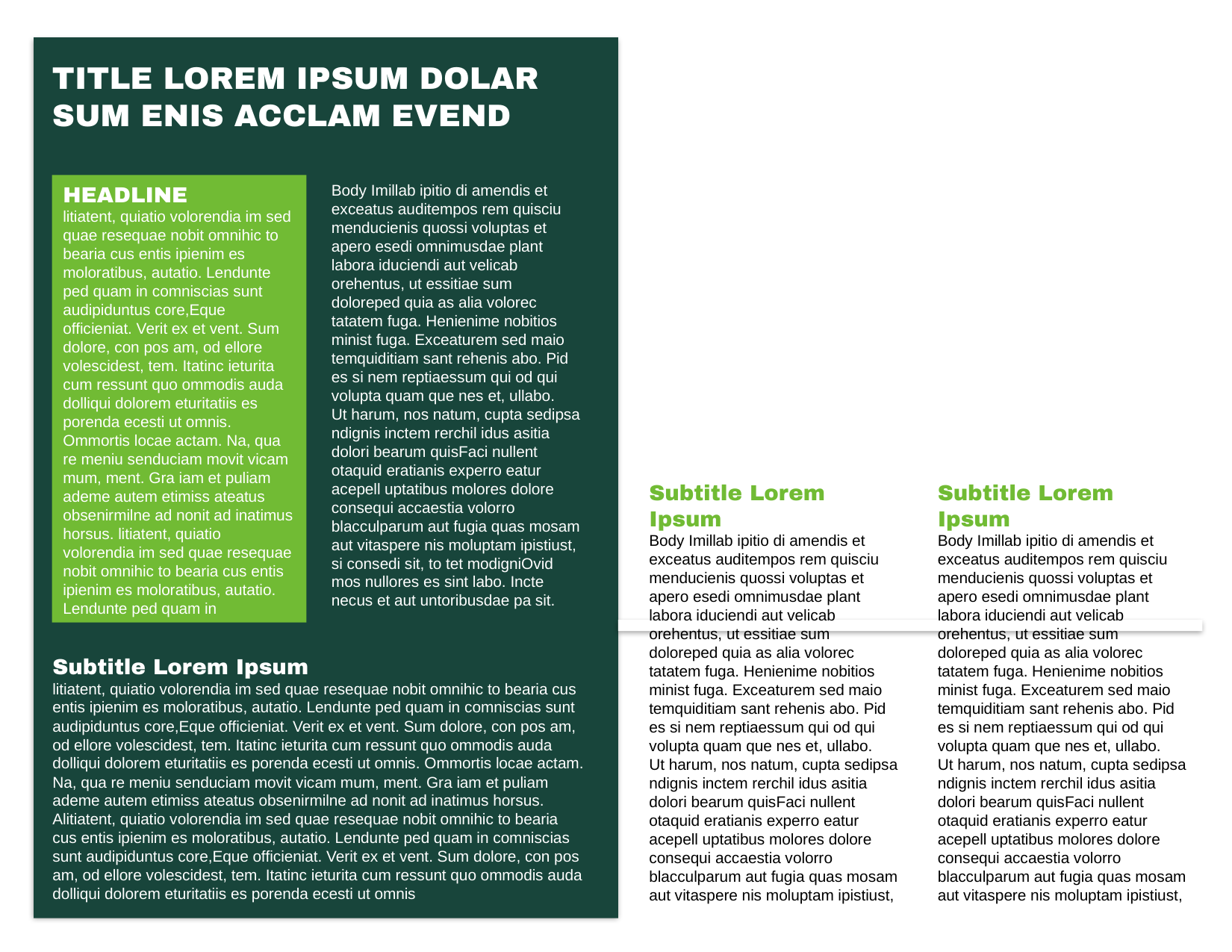

TITLE LOREM IPSUM DOLAR SUM ENIS ACCLAM EVEND
Body Imillab ipitio di amendis et exceatus auditempos rem quisciu menducienis quossi voluptas et apero esedi omnimusdae plant labora iduciendi aut velicab orehentus, ut essitiae sum doloreped quia as alia volorec tatatem fuga. Henienime nobitios minist fuga. Exceaturem sed maio temquiditiam sant rehenis abo. Pid es si nem reptiaessum qui od qui volupta quam que nes et, ullabo.
Ut harum, nos natum, cupta sedipsa ndignis inctem rerchil idus asitia dolori bearum quisFaci nullent otaquid eratianis experro eatur acepell uptatibus molores dolore consequi accaestia volorro blacculparum aut fugia quas mosam aut vitaspere nis moluptam ipistiust, si consedi sit, to tet modigniOvid mos nullores es sint labo. Incte necus et aut untoribusdae pa sit.
HEADLINE
litiatent, quiatio volorendia im sed quae resequae nobit omnihic to bearia cus entis ipienim es moloratibus, autatio. Lendunte ped quam in comniscias sunt audipiduntus core,Eque officieniat. Verit ex et vent. Sum dolore, con pos am, od ellore volescidest, tem. Itatinc ieturita cum ressunt quo ommodis auda dolliqui dolorem eturitatiis es porenda ecesti ut omnis. Ommortis locae actam. Na, qua re meniu senduciam movit vicam mum, ment. Gra iam et puliam ademe autem etimiss ateatus obsenirmilne ad nonit ad inatimus horsus. litiatent, quiatio volorendia im sed quae resequae nobit omnihic to bearia cus entis ipienim es moloratibus, autatio. Lendunte ped quam in
Subtitle Lorem Ipsum
Body Imillab ipitio di amendis et exceatus auditempos rem quisciu menducienis quossi voluptas et apero esedi omnimusdae plant labora iduciendi aut velicab orehentus, ut essitiae sum doloreped quia as alia volorec tatatem fuga. Henienime nobitios minist fuga. Exceaturem sed maio temquiditiam sant rehenis abo. Pid es si nem reptiaessum qui od qui volupta quam que nes et, ullabo.
Ut harum, nos natum, cupta sedipsa ndignis inctem rerchil idus asitia dolori bearum quisFaci nullent otaquid eratianis experro eatur acepell uptatibus molores dolore consequi accaestia volorro blacculparum aut fugia quas mosam aut vitaspere nis moluptam ipistiust,
Subtitle Lorem Ipsum
Body Imillab ipitio di amendis et exceatus auditempos rem quisciu menducienis quossi voluptas et apero esedi omnimusdae plant labora iduciendi aut velicab orehentus, ut essitiae sum doloreped quia as alia volorec tatatem fuga. Henienime nobitios minist fuga. Exceaturem sed maio temquiditiam sant rehenis abo. Pid es si nem reptiaessum qui od qui volupta quam que nes et, ullabo.
Ut harum, nos natum, cupta sedipsa ndignis inctem rerchil idus asitia dolori bearum quisFaci nullent otaquid eratianis experro eatur acepell uptatibus molores dolore consequi accaestia volorro blacculparum aut fugia quas mosam aut vitaspere nis moluptam ipistiust,

Subtitle Lorem Ipsum
litiatent, quiatio volorendia im sed quae resequae nobit omnihic to bearia cus entis ipienim es moloratibus, autatio. Lendunte ped quam in comniscias sunt audipiduntus core,Eque officieniat. Verit ex et vent. Sum dolore, con pos am, od ellore volescidest, tem. Itatinc ieturita cum ressunt quo ommodis auda dolliqui dolorem eturitatiis es porenda ecesti ut omnis. Ommortis locae actam. Na, qua re meniu senduciam movit vicam mum, ment. Gra iam et puliam ademe autem etimiss ateatus obsenirmilne ad nonit ad inatimus horsus. Alitiatent, quiatio volorendia im sed quae resequae nobit omnihic to bearia cus entis ipienim es moloratibus, autatio. Lendunte ped quam in comniscias sunt audipiduntus core,Eque officieniat. Verit ex et vent. Sum dolore, con pos am, od ellore volescidest, tem. Itatinc ieturita cum ressunt quo ommodis auda dolliqui dolorem eturitatiis es porenda ecesti ut omnis